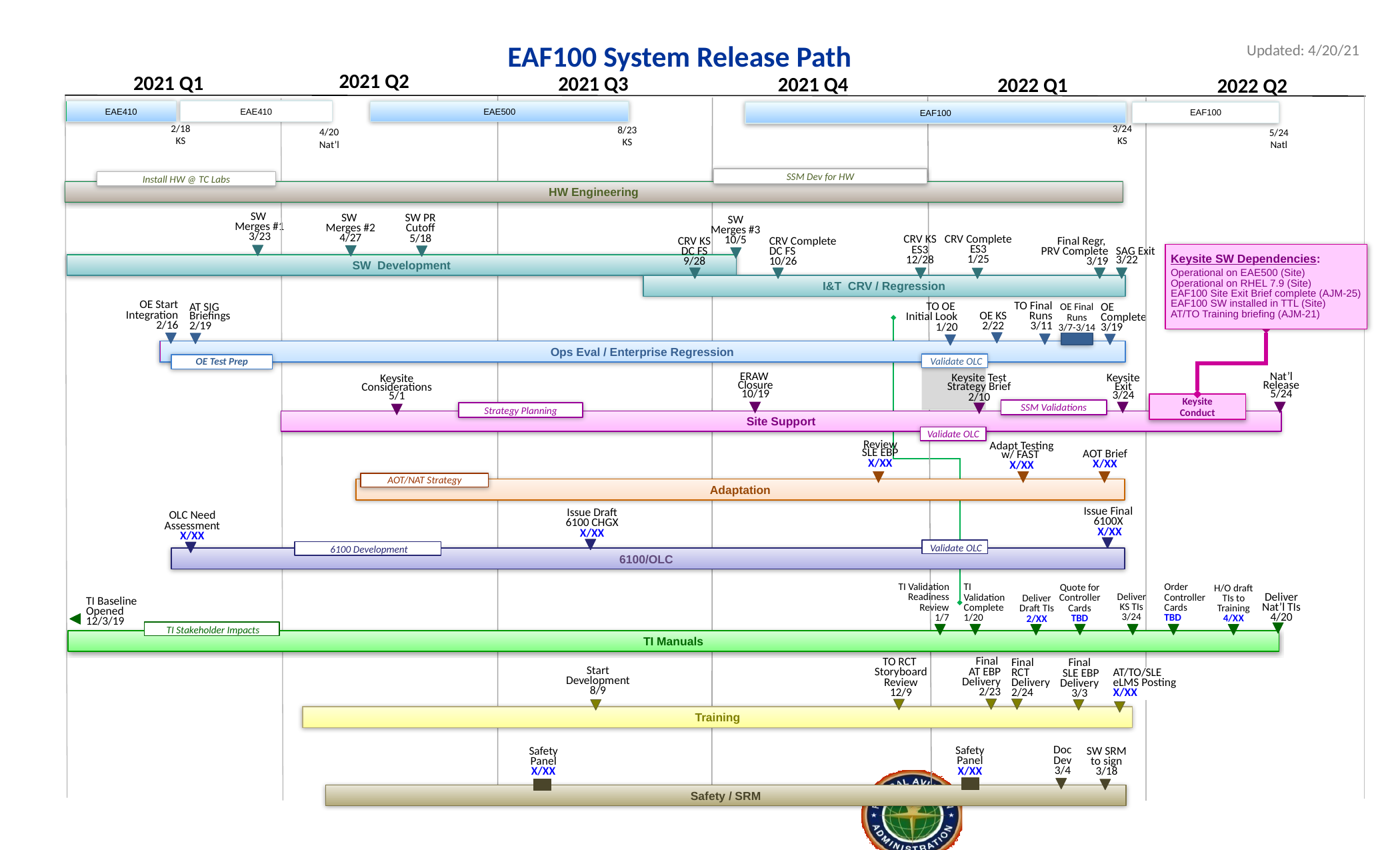

EAF100 System Release Path
Updated: 4/20/21
2021 Q2
2021 Q1
2021 Q3
2021 Q4
2022 Q1
2022 Q2
EAE410
EAE410
EAE500
EAF100
EAF100
3/24
KS
2/18
KS
8/23
KS
4/20
Nat’l
5/24
Natl
SSM Dev for HW
Install HW @ TC Labs
HW Engineering
SW
Merges #1
3/23
SW
Merges #2
4/27
SW PR
Cutoff
5/18
SW Merges #3
10/5
CRV Complete
ES3
1/25
CRV KS
DC FS
9/28
Final Regr,
PRV Complete
3/19
CRV KS
ES3
12/28
CRV Complete
DC FS
10/26
SAG Exit
3/22
Keysite SW Dependencies:
Operational on EAE500 (Site)
Operational on RHEL 7.9 (Site)
EAF100 Site Exit Brief complete (AJM-25)
EAF100 SW installed in TTL (Site)
AT/TO Training briefing (AJM-21)

SW  Development

I&T  CRV / Regression
OE Start
Integration
2/16
TO Final Runs
3/11
OE Final Runs
3/7-3/14
TO OE
Initial Look
1/20
OE
Complete
3/19
AT SIG
Briefings
2/19
OE KS
2/22

Ops Eval / Enterprise Regression
 Validate OLC
OE Test Prep

ERAW
Closure
10/19
Nat’l Release
5/24
Keysite Test Strategy Brief
2/10
Keysite Exit
3/24
Keysite Considerations
5/1
Keysite
Conduct
SSM Validations

Strategy Planning

Site Support
Validate OLC
Review SLE EBP
X/XX
Adapt Testing w/ FAST
X/XX
AOT Brief
X/XX

AOT/NAT Strategy
Adaptation
Issue Final
6100X
X/XX
Issue Draft 6100 CHGX
X/XX
OLC Need Assessment
X/XX

 Validate OLC
 6100 Development

6100/OLC
Order
Controller Cards
TBD
Quote for
Controller Cards
TBD
TI Validation Readiness Review
1/7
TI
Validation Complete
1/20
H/O draft TIs to Training
4/XX
Deliver
KS TIs
3/24
Deliver
Nat’l TIs
4/20
Deliver Draft TIs
2/XX
TI Baseline
Opened
12/3/19

 TI Stakeholder Impacts

TI Manuals
Final
RCT
Delivery
2/24
Final
 SLE EBP Delivery
3/3
Final
AT EBP Delivery
2/23
TO RCT
Storyboard
Review
12/9
Start Development
8/9
AT/TO/SLE
eLMS Posting
X/XX

Training
Doc
Dev
3/4
Safety Panel
X/XX
SW SRM to sign
3/18
Safety Panel
X/XX

Safety / SRM